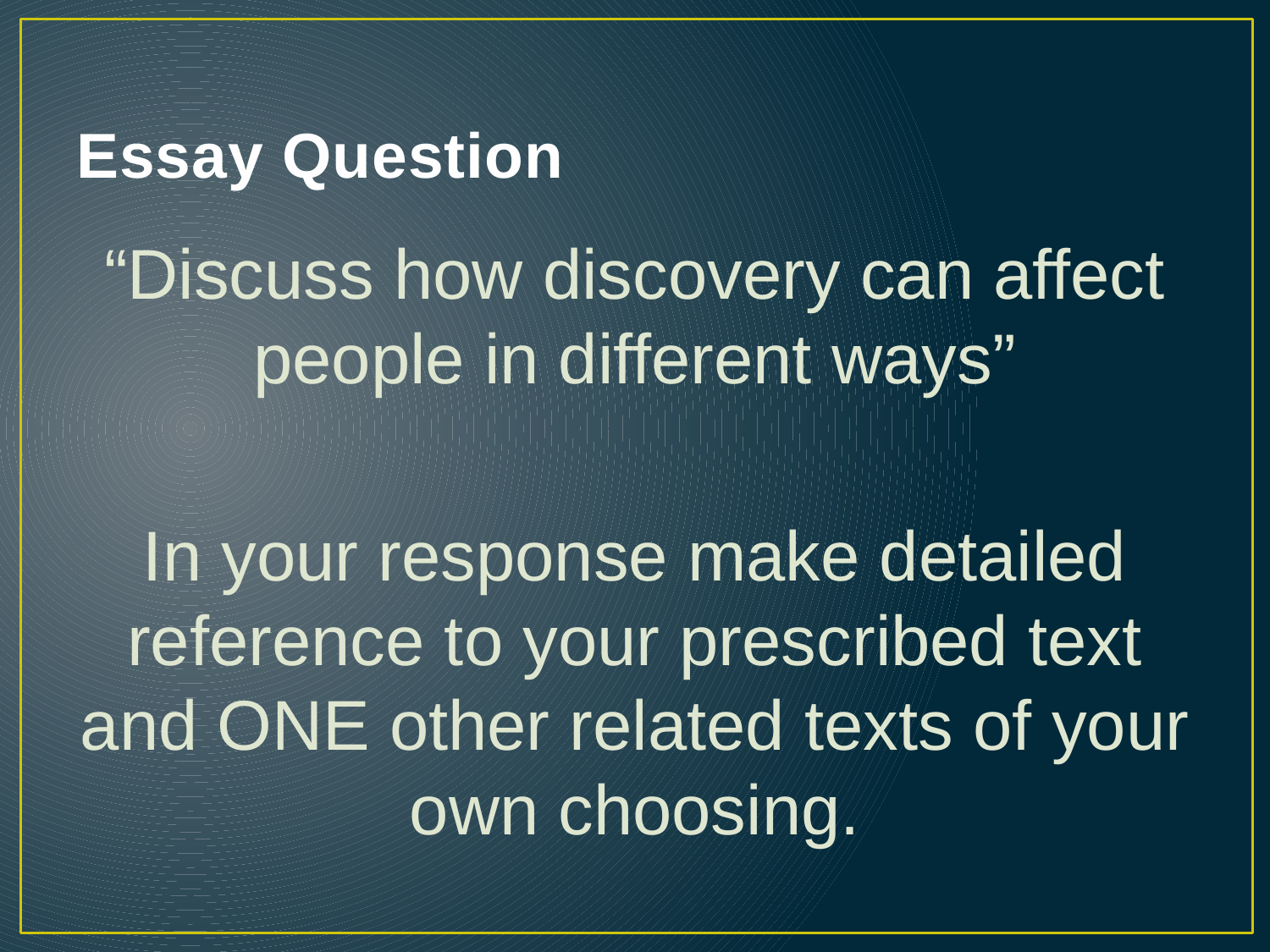

# Essay Question
“Discuss how discovery can affect people in different ways”

In your response make detailed reference to your prescribed text and ONE other related texts of your own choosing.